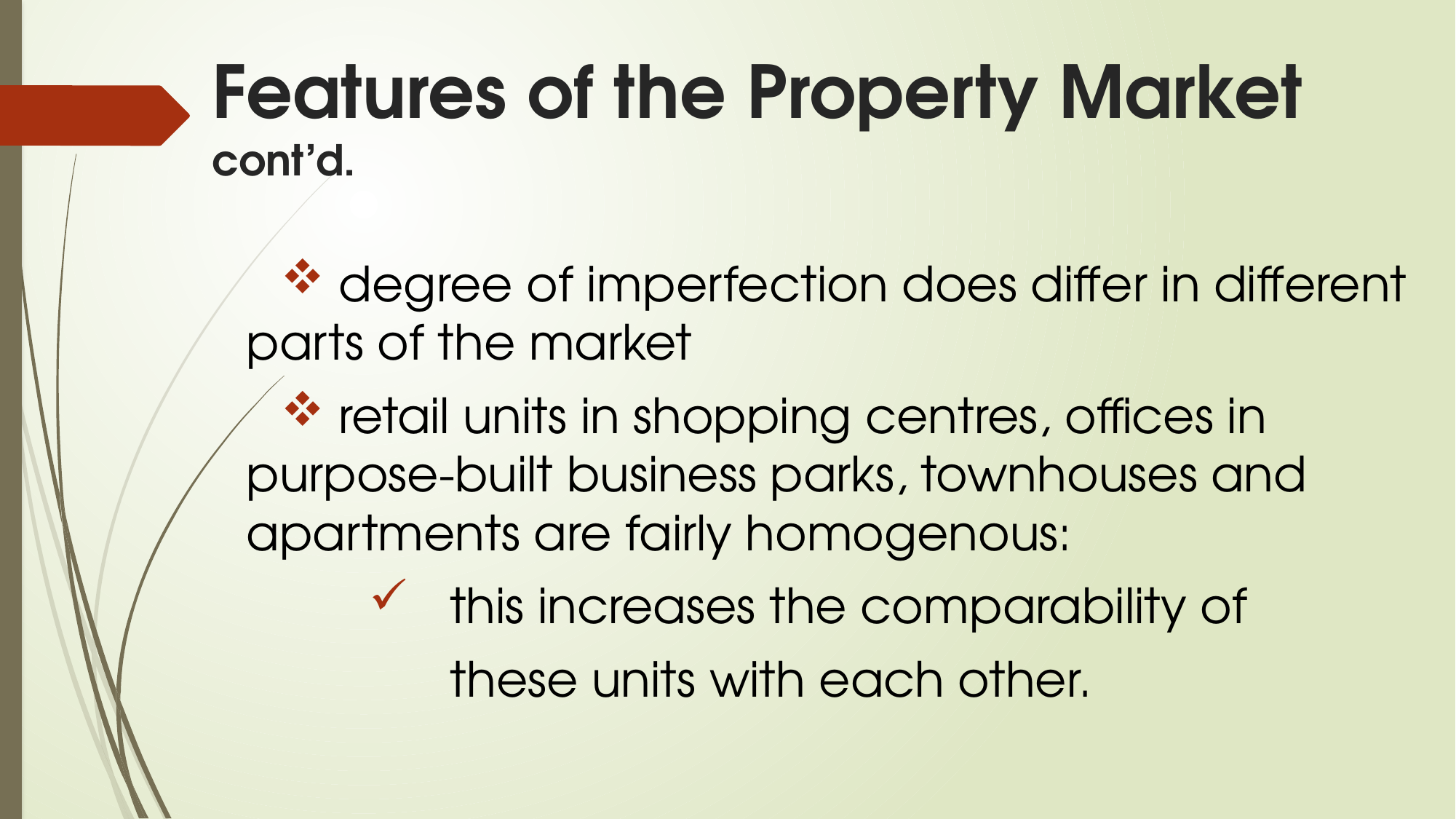

# Features of the Property Market cont’d.

 degree of imperfection does differ in different parts of the market
 retail units in shopping centres, offices in purpose-built business parks, townhouses and apartments are fairly homogenous:
   this increases the comparability of
      these units with each other.